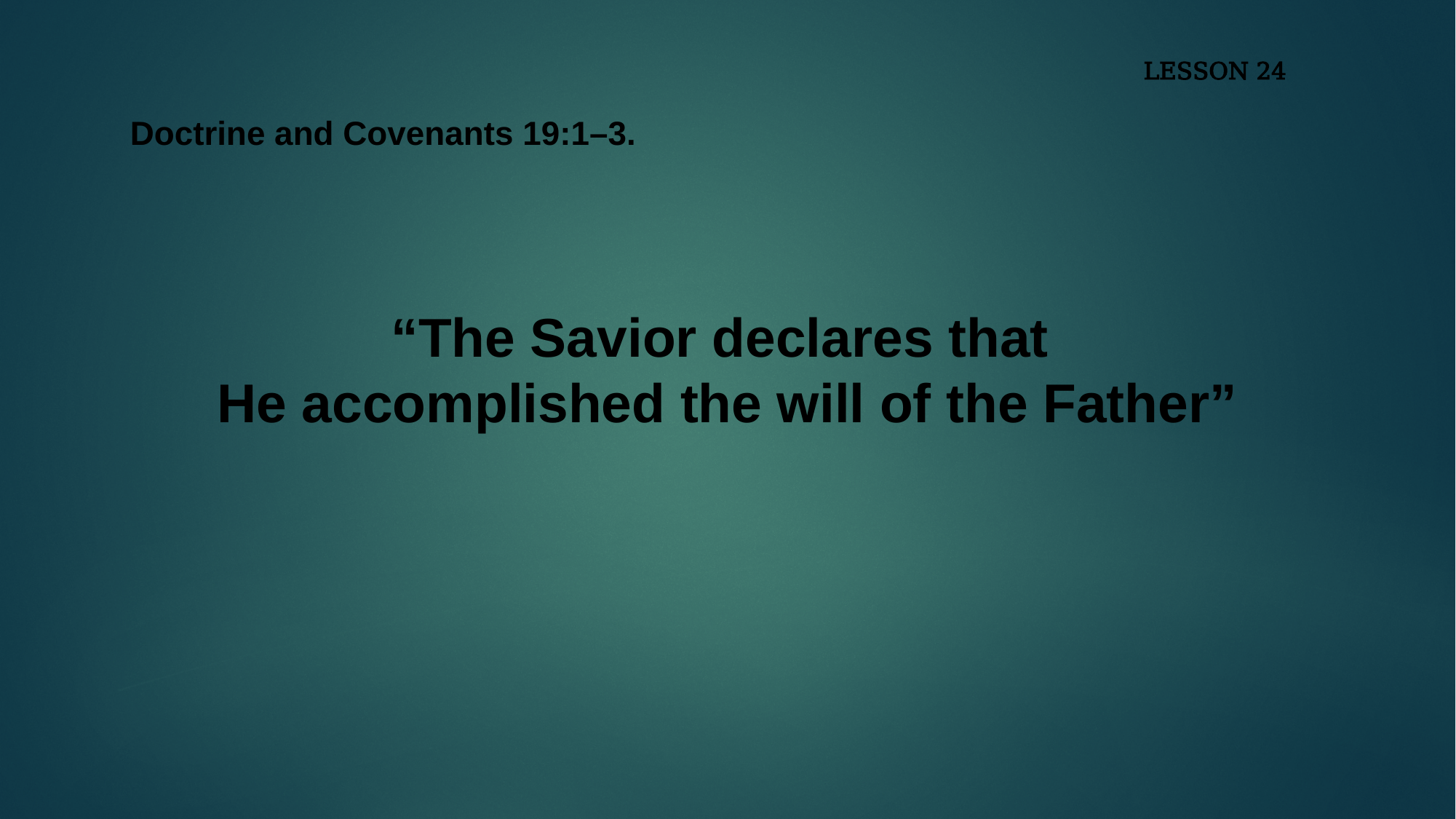

LESSON 24
Doctrine and Covenants 19:1–3.
“The Savior declares that
He accomplished the will of the Father”